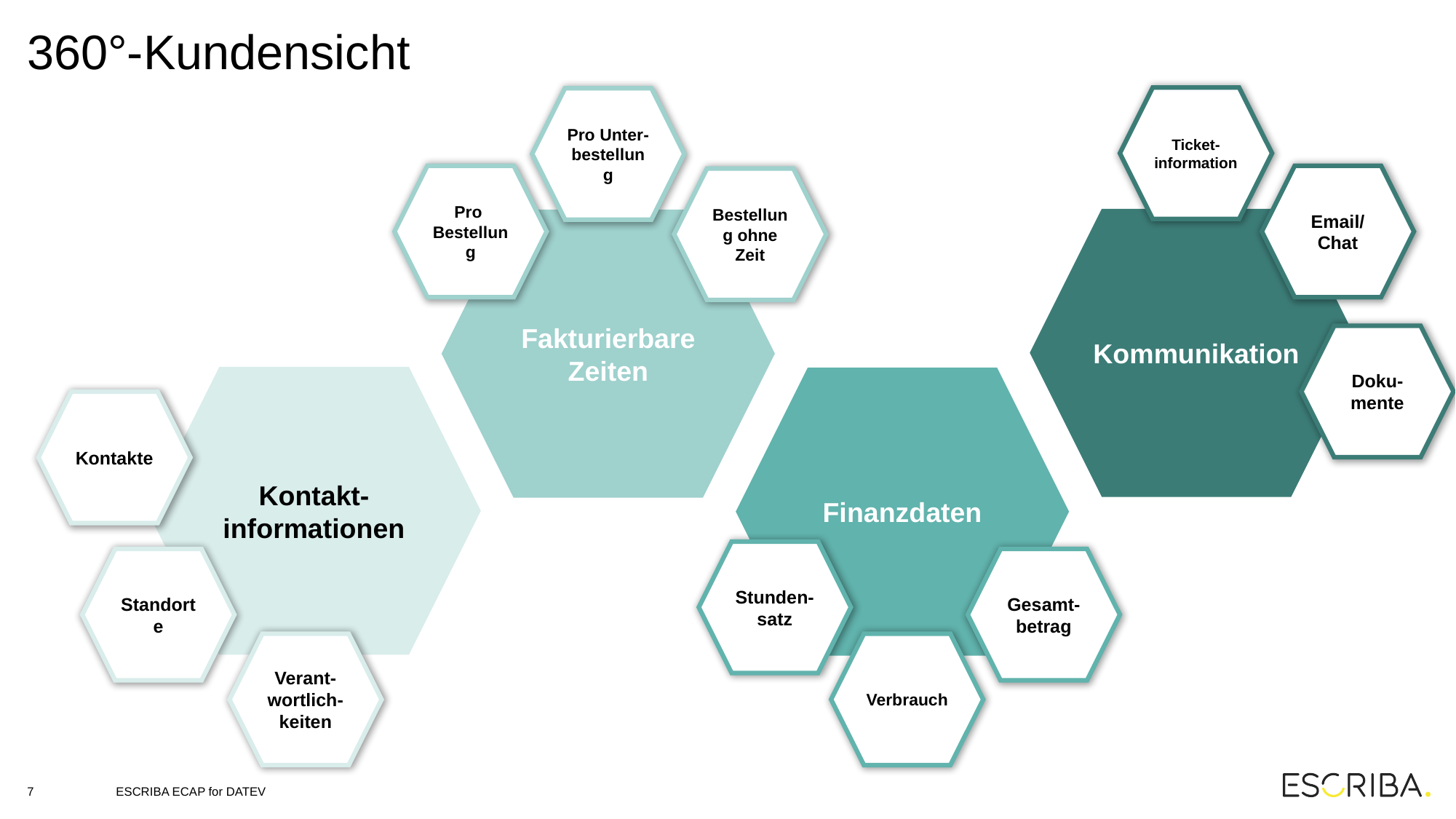

# 360°-Kundensicht

Ticket-information
Pro Unter- bestellung
Email/ Chat
Pro
Bestellung
Bestellung ohne Zeit
Kommunikation
Fakturierbare
Zeiten
Doku-mente
Kontakt-
informationen
Finanzdaten
Kontakte
Stunden-satz
Standorte
Gesamt-betrag
Verant-wortlich-keiten
Verbrauch
7
ESCRIBA ECAP for DATEV